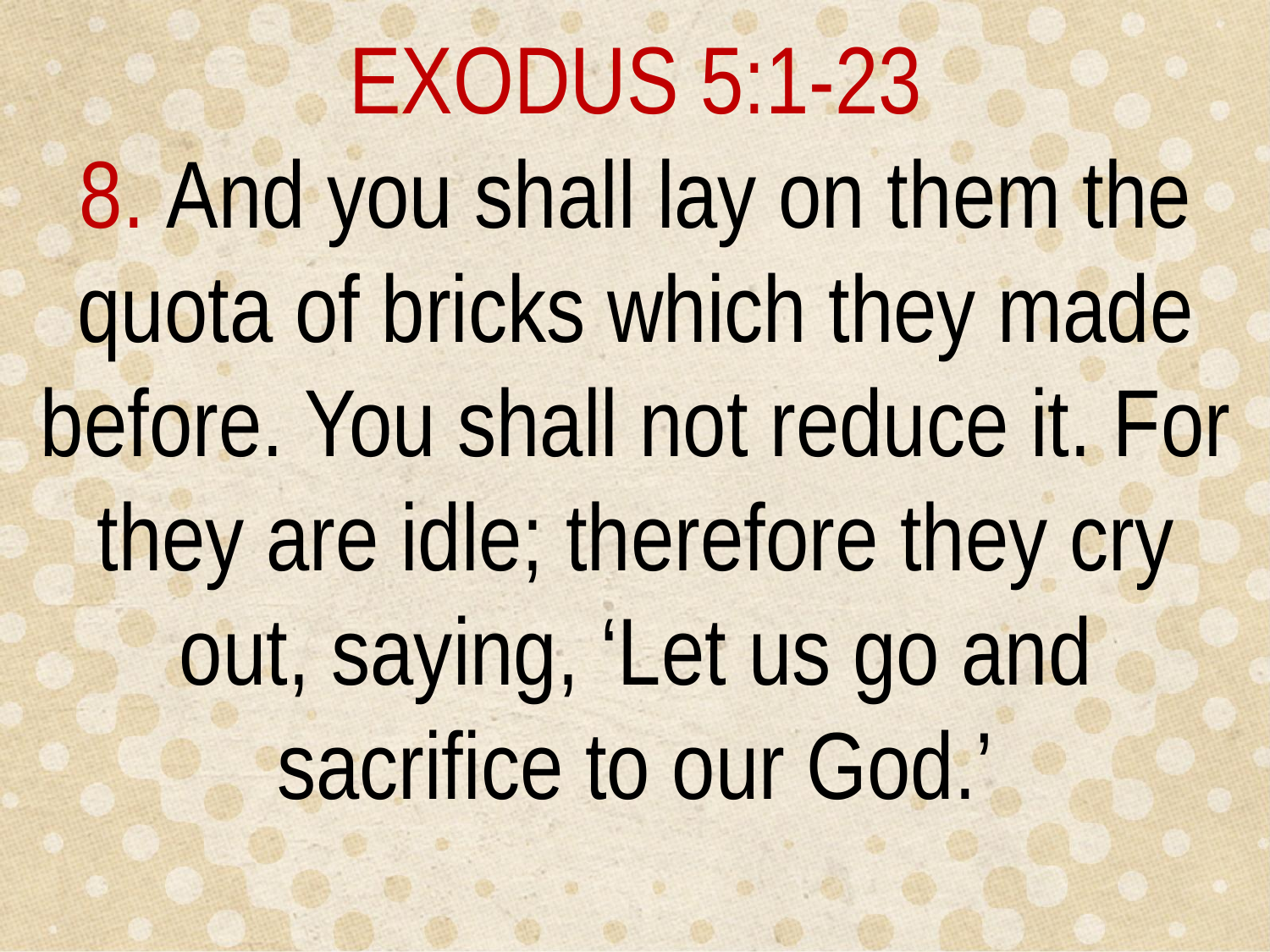

EXODUS 5:1-23
8. And you shall lay on them the quota of bricks which they made before. You shall not reduce it. For they are idle; therefore they cry out, saying, ‘Let us go and sacrifice to our God.’